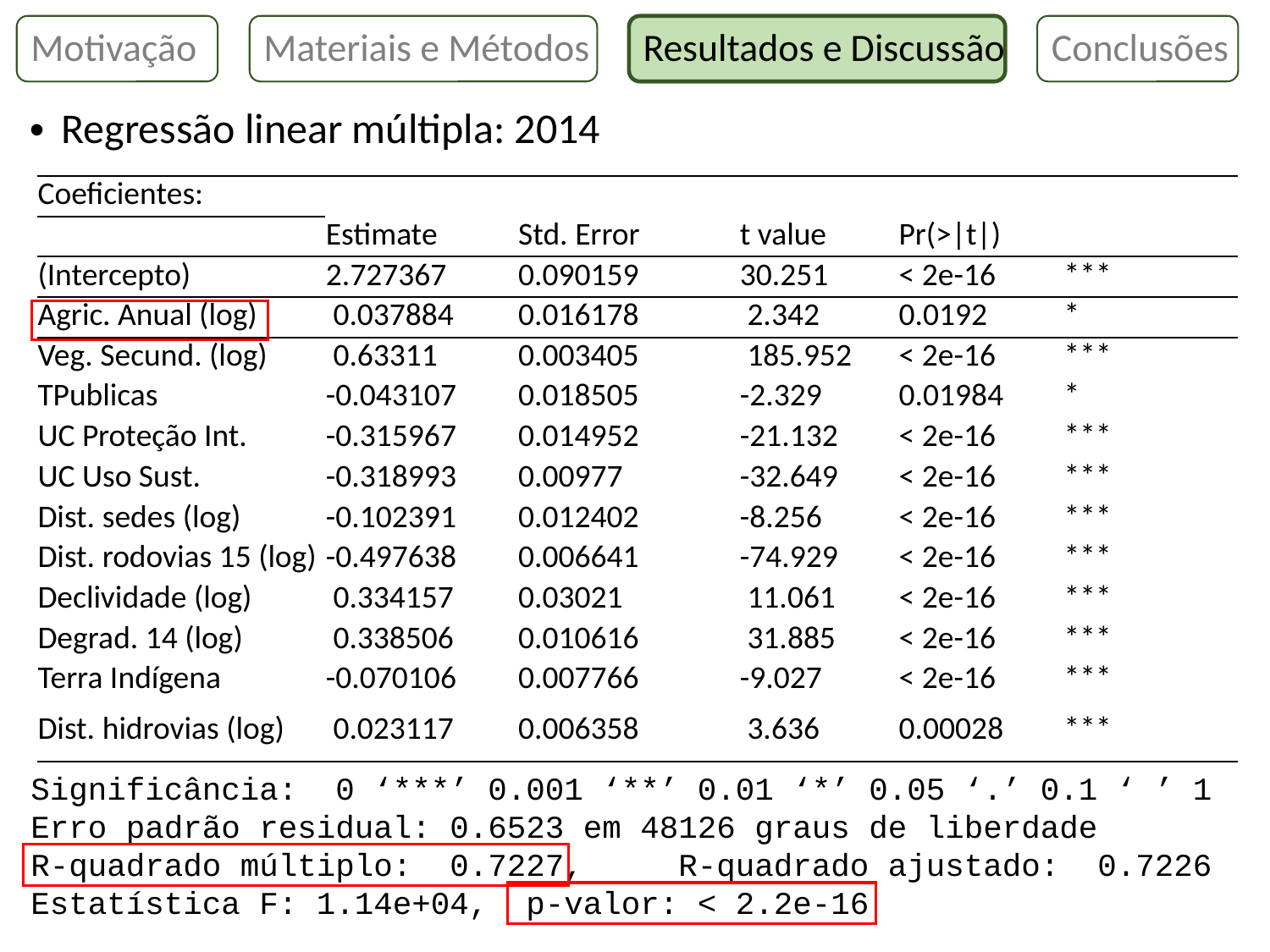

Motivação

Materiais e Métodos

Resultados e Discussão

Conclusões
Regressão linear múltipla: 2014
| Coeficientes: |  |  |  |  |  |
| --- | --- | --- | --- | --- | --- |
|  | Estimate | Std. Error | t value | Pr(>|t|) |  |
| (Intercepto) | 2.727367 | 0.090159 | 30.251 | < 2e-16 | \*\*\* |
| Agric. Anual (log) | 0.037884 | 0.016178 | 2.342 | 0.0192 | \* |
| Veg. Secund. (log) | 0.63311 | 0.003405 | 185.952 | < 2e-16 | \*\*\* |
| TPublicas | -0.043107 | 0.018505 | -2.329 | 0.01984 | \* |
| UC Proteção Int. | -0.315967 | 0.014952 | -21.132 | < 2e-16 | \*\*\* |
| UC Uso Sust. | -0.318993 | 0.00977 | -32.649 | < 2e-16 | \*\*\* |
| Dist. sedes (log) | -0.102391 | 0.012402 | -8.256 | < 2e-16 | \*\*\* |
| Dist. rodovias 15 (log) | -0.497638 | 0.006641 | -74.929 | < 2e-16 | \*\*\* |
| Declividade (log) | 0.334157 | 0.03021 | 11.061 | < 2e-16 | \*\*\* |
| Degrad. 14 (log) | 0.338506 | 0.010616 | 31.885 | < 2e-16 | \*\*\* |
| Terra Indígena | -0.070106 | 0.007766 | -9.027 | < 2e-16 | \*\*\* |
| Dist. hidrovias (log) | 0.023117 | 0.006358 | 3.636 | 0.00028 | \*\*\* |

Significância:  0 ‘***’ 0.001 ‘**’ 0.01 ‘*’ 0.05 ‘.’ 0.1 ‘ ’ 1
Erro padrão residual: 0.6523 em 48126 graus de liberdade
R-quadrado múltiplo:  0.7227,     R-quadrado ajustado:  0.7226
Estatística F: 1.14e+04,  p-valor: < 2.2e-16